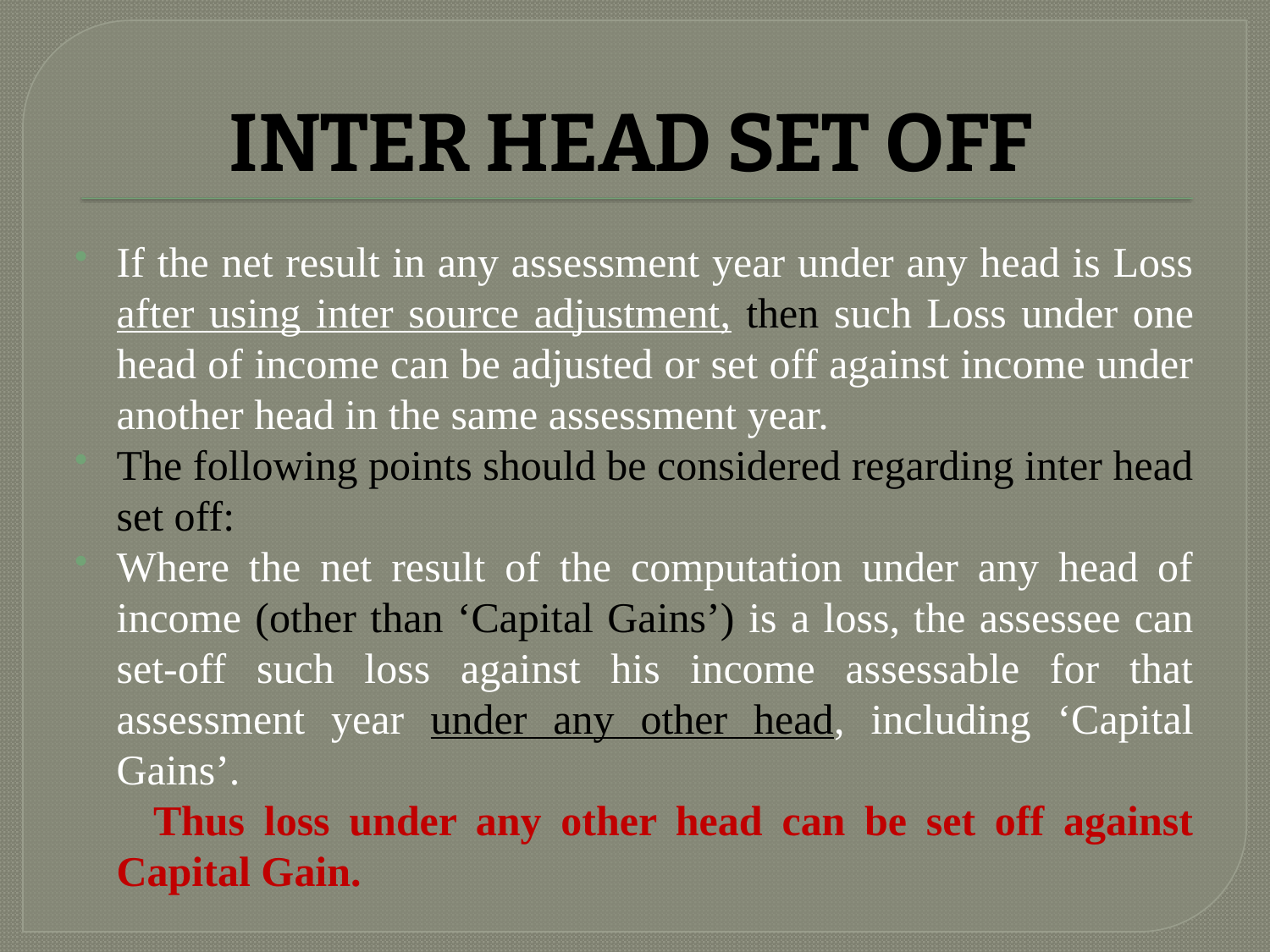

# INTER HEAD SET OFF
If the net result in any assessment year under any head is Loss after using inter source adjustment, then such Loss under one head of income can be adjusted or set off against income under another head in the same assessment year.
The following points should be considered regarding inter head set off:
Where the net result of the computation under any head of income (other than ‘Capital Gains’) is a loss, the assessee can set-off such loss against his income assessable for that assessment year under any other head, including ‘Capital Gains’.
    Thus loss under any other head can be set off against Capital Gain.